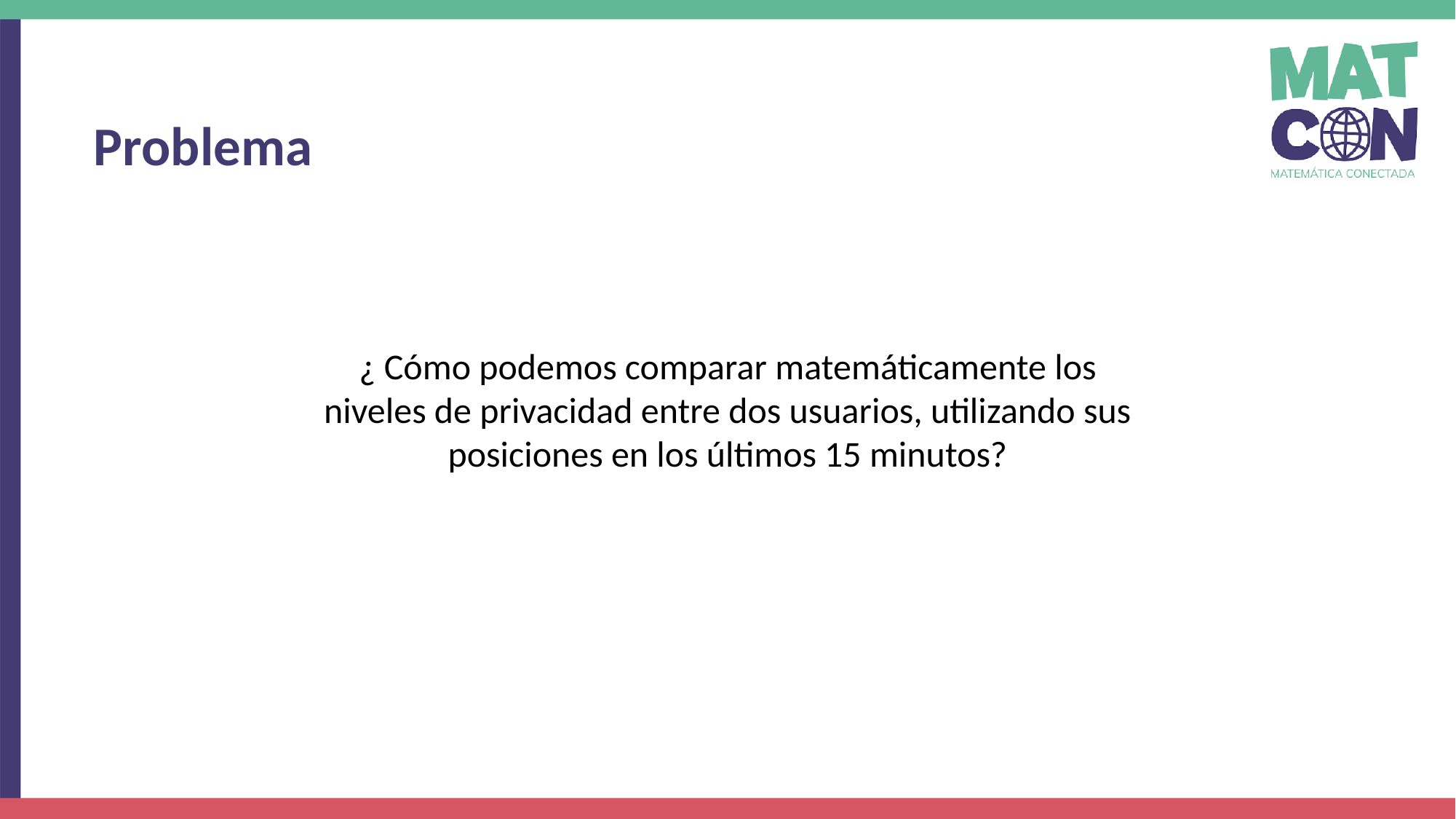

Problema
¿ Cómo podemos comparar matemáticamente los niveles de privacidad entre dos usuarios, utilizando sus posiciones en los últimos 15 minutos?